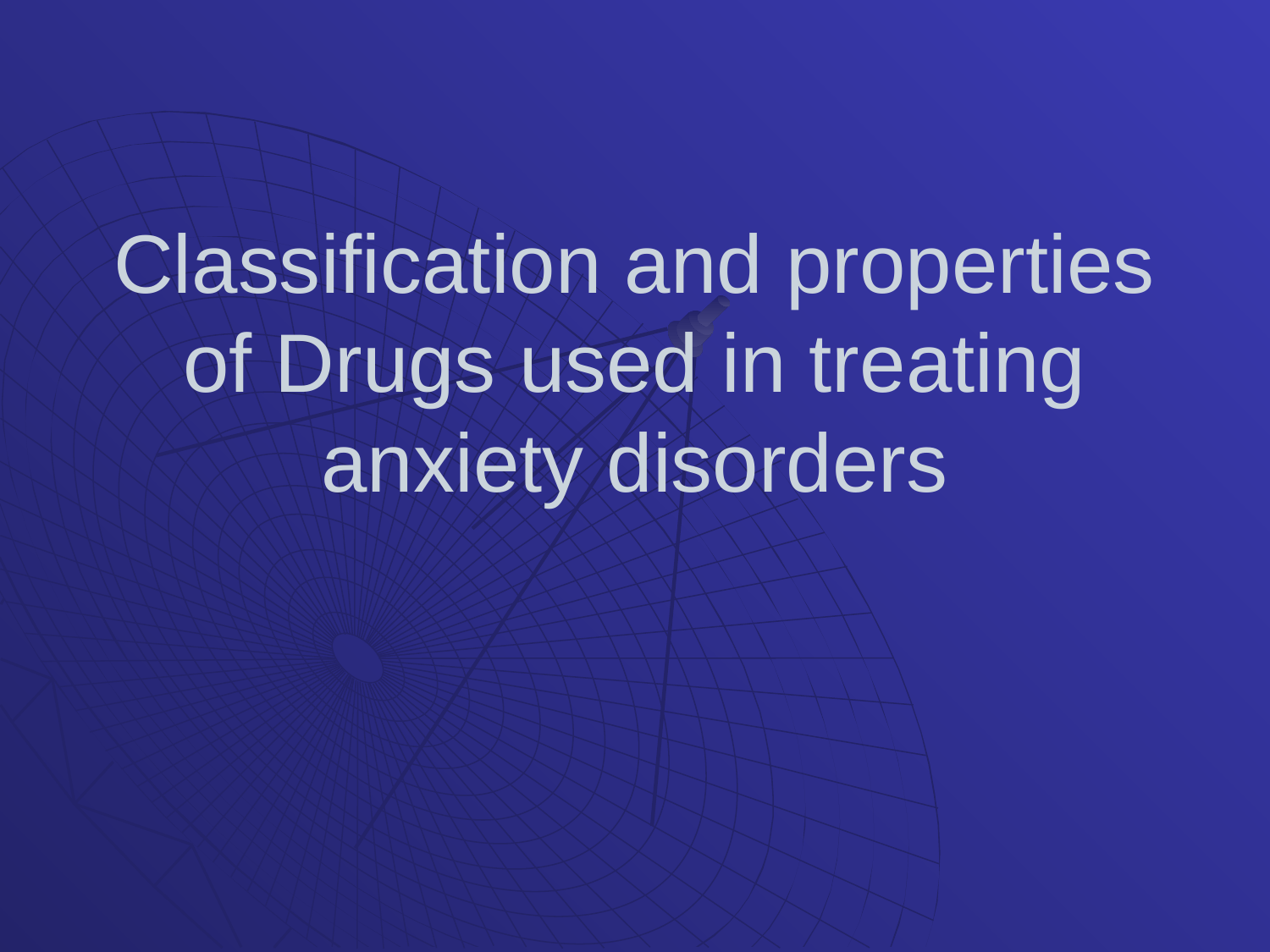

# Classification and properties of Drugs used in treating anxiety disorders